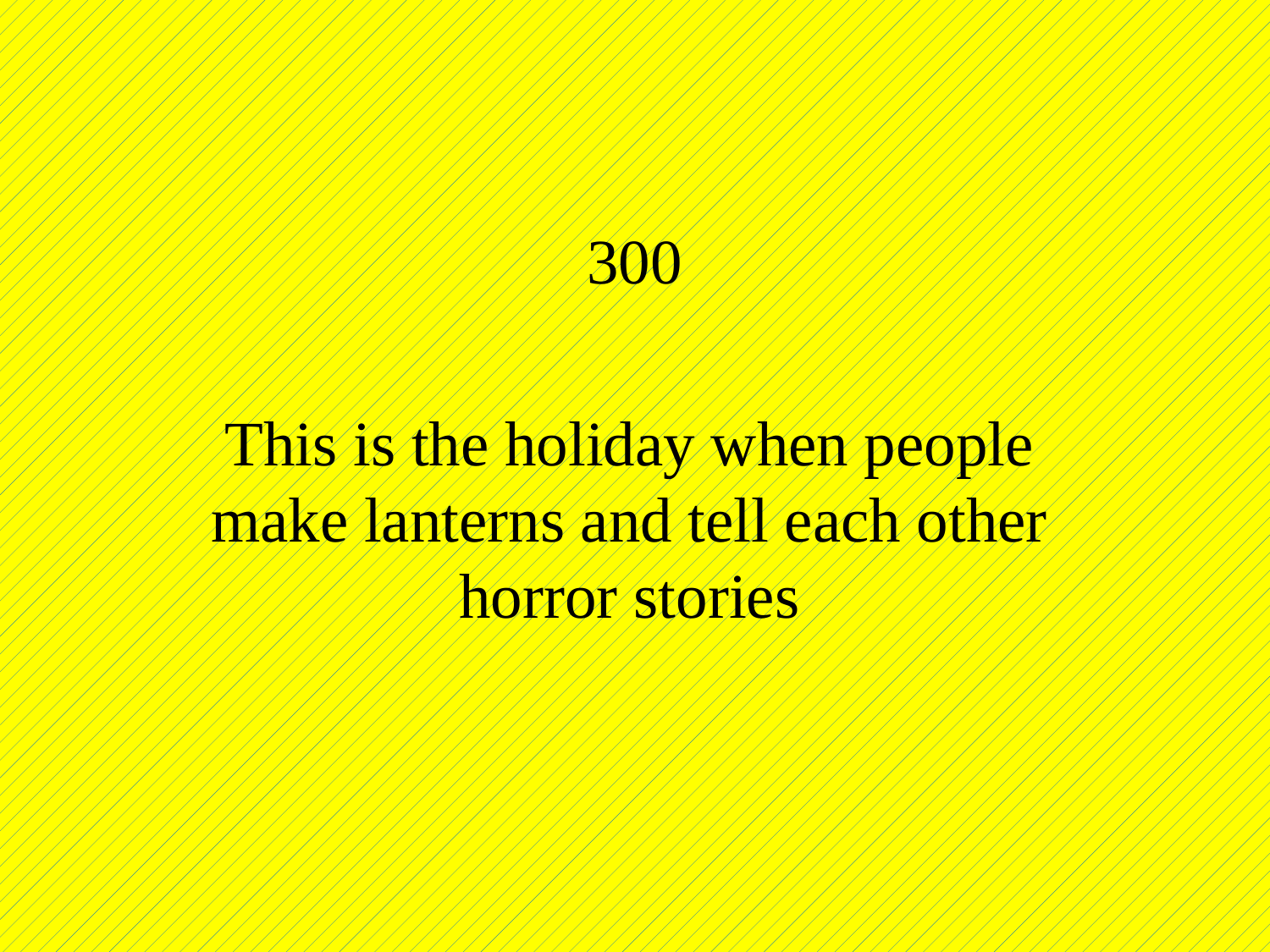

# 300
This is the holiday when people make lanterns and tell each other horror stories